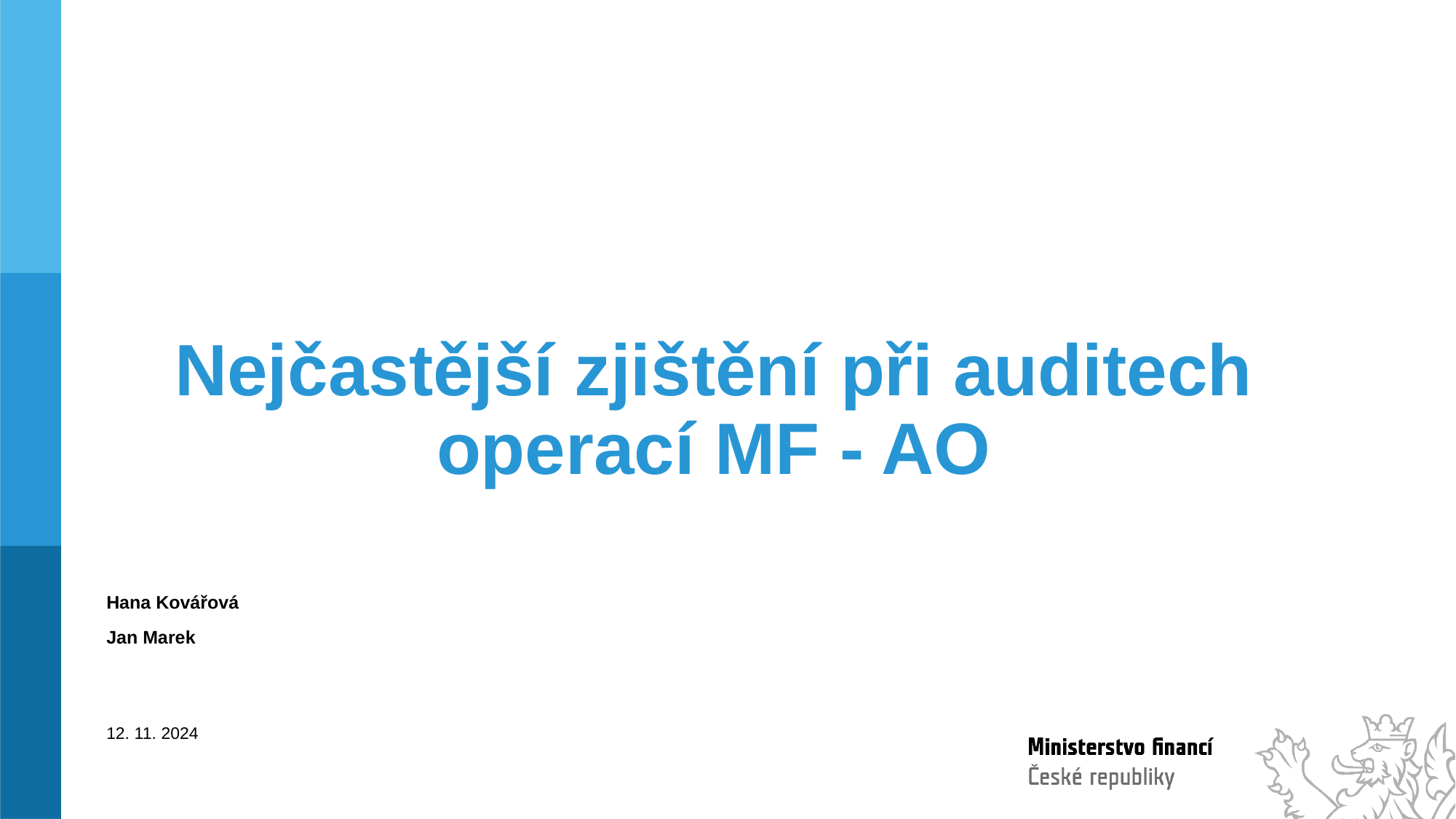

Nejčastější zjištění při auditech operací MF - AO
Hana Kovářová
Jan Marek
12. 11. 2024